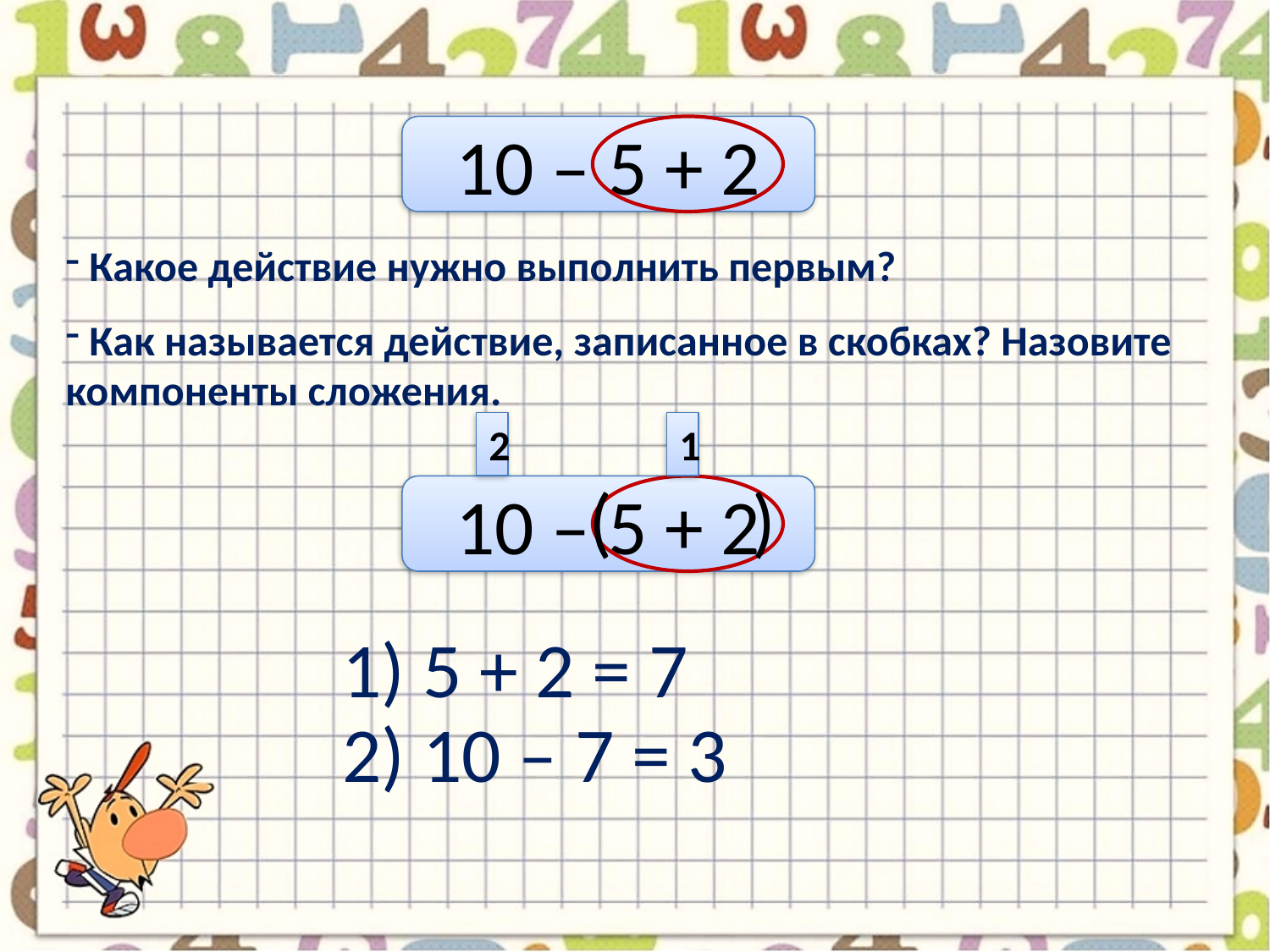

10 – 5 + 2

 Какое действие нужно выполнить первым?
 Как называется действие, записанное в скобках? Назовите компоненты сложения.
2
1
(        )
10 – 5 + 2

1) 5 + 2 = 7
2) 10 – 7 = 3